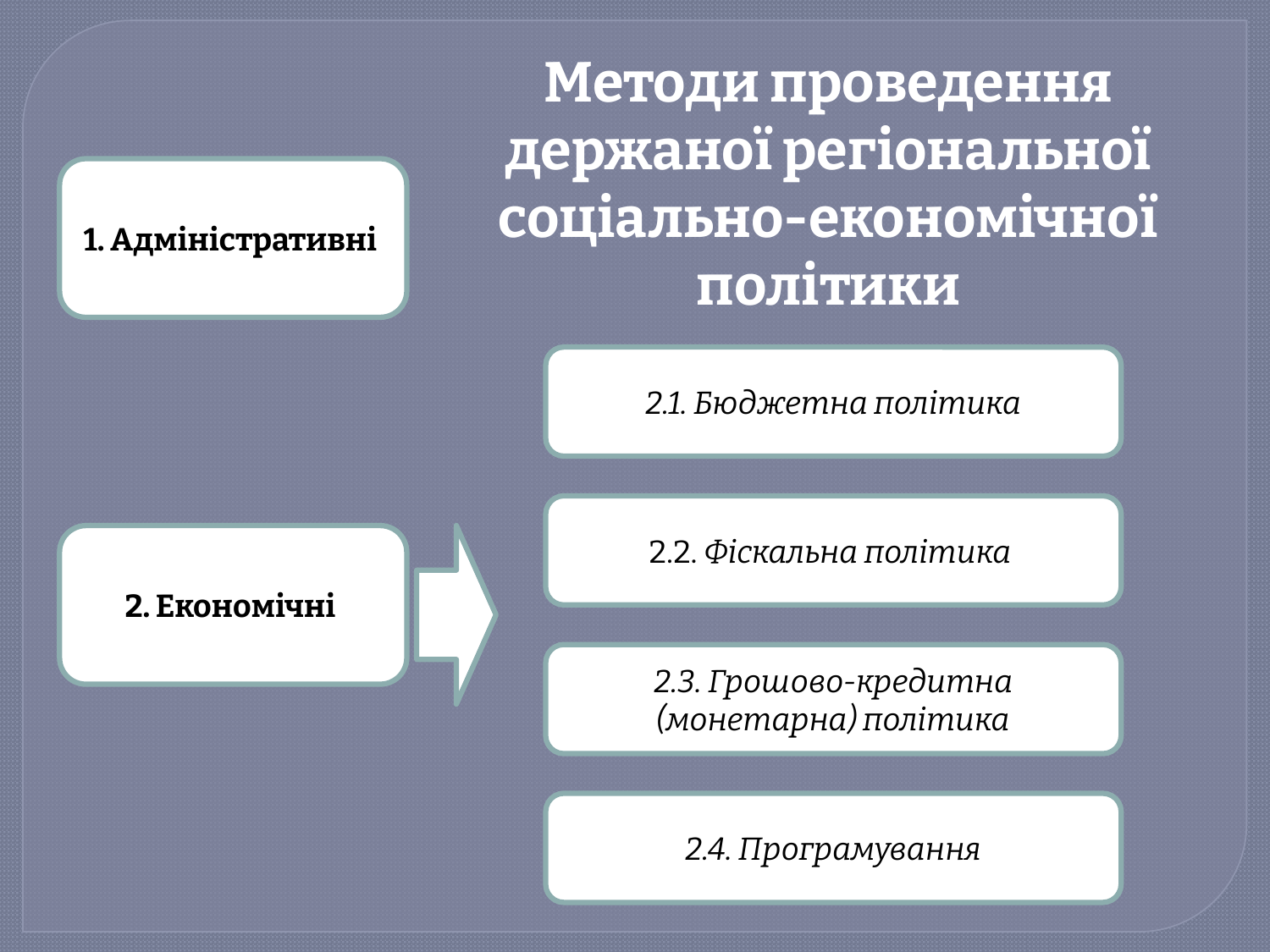

Методи проведення держаної регіональної соціально-економічної політики
1. Адміністративні
2.1. Бюджетна політика
2.2. Фіскальна політика
2. Економічні

2.3. Грошово-кредитна (монетарна) політика
2.4. Програмування